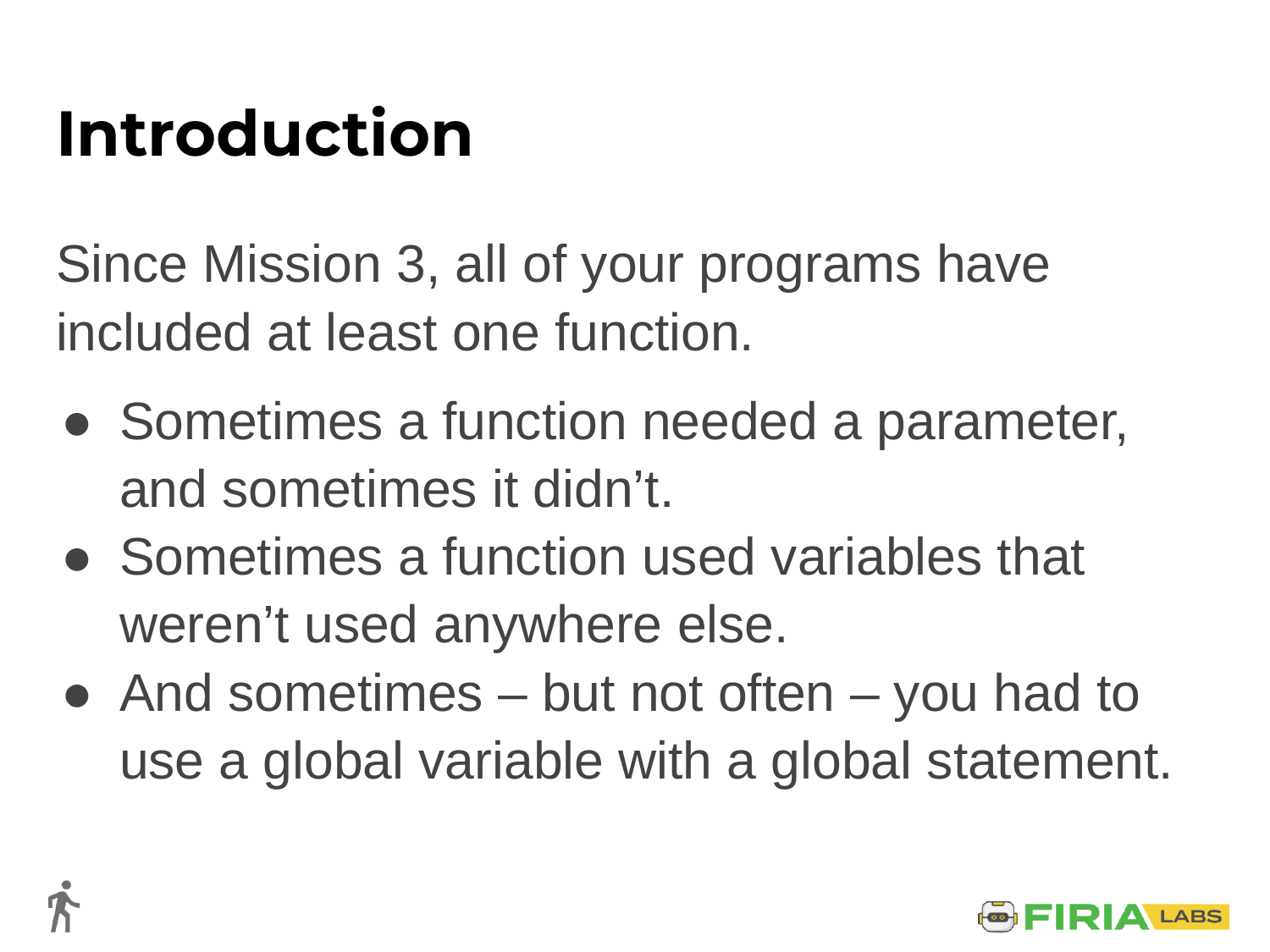

# Introduction
Since Mission 3, all of your programs have included at least one function.
Sometimes a function needed a parameter, and sometimes it didn’t.
Sometimes a function used variables that weren’t used anywhere else.
And sometimes – but not often – you had to use a global variable with a global statement.